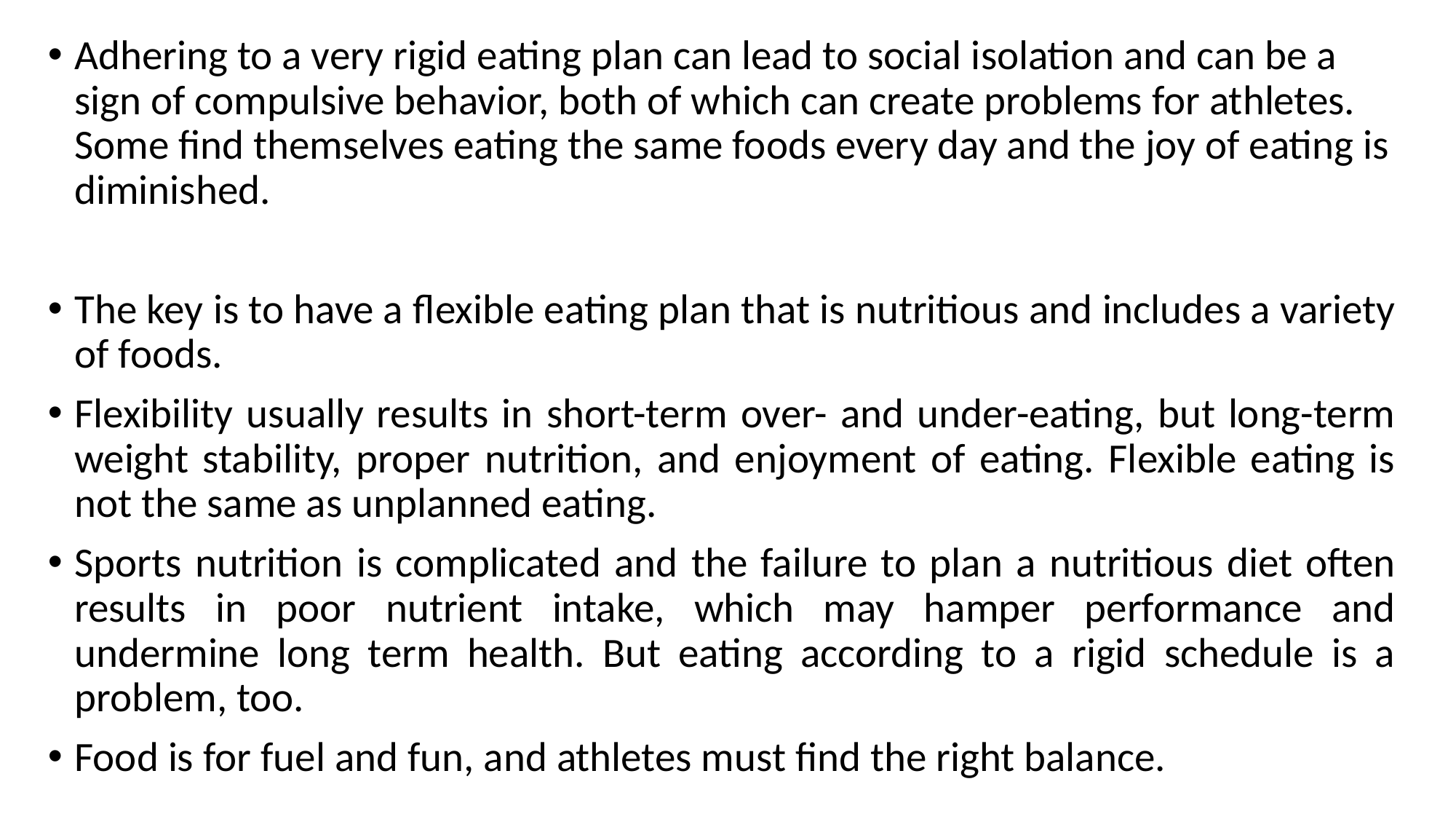

Adhering to a very rigid eating plan can lead to social isolation and can be a sign of compulsive behavior, both of which can create problems for athletes. Some ﬁnd themselves eating the same foods every day and the joy of eating is diminished.

The key is to have a ﬂexible eating plan that is nutritious and includes a variety of foods.
Flexibility usually results in short-term over- and under-eating, but long-term weight stability, proper nutrition, and enjoyment of eating. Flexible eating is not the same as unplanned eating.
Sports nutrition is complicated and the failure to plan a nutritious diet often results in poor nutrient intake, which may hamper performance and undermine long term health. But eating according to a rigid schedule is a problem, too.
Food is for fuel and fun, and athletes must ﬁnd the right balance.